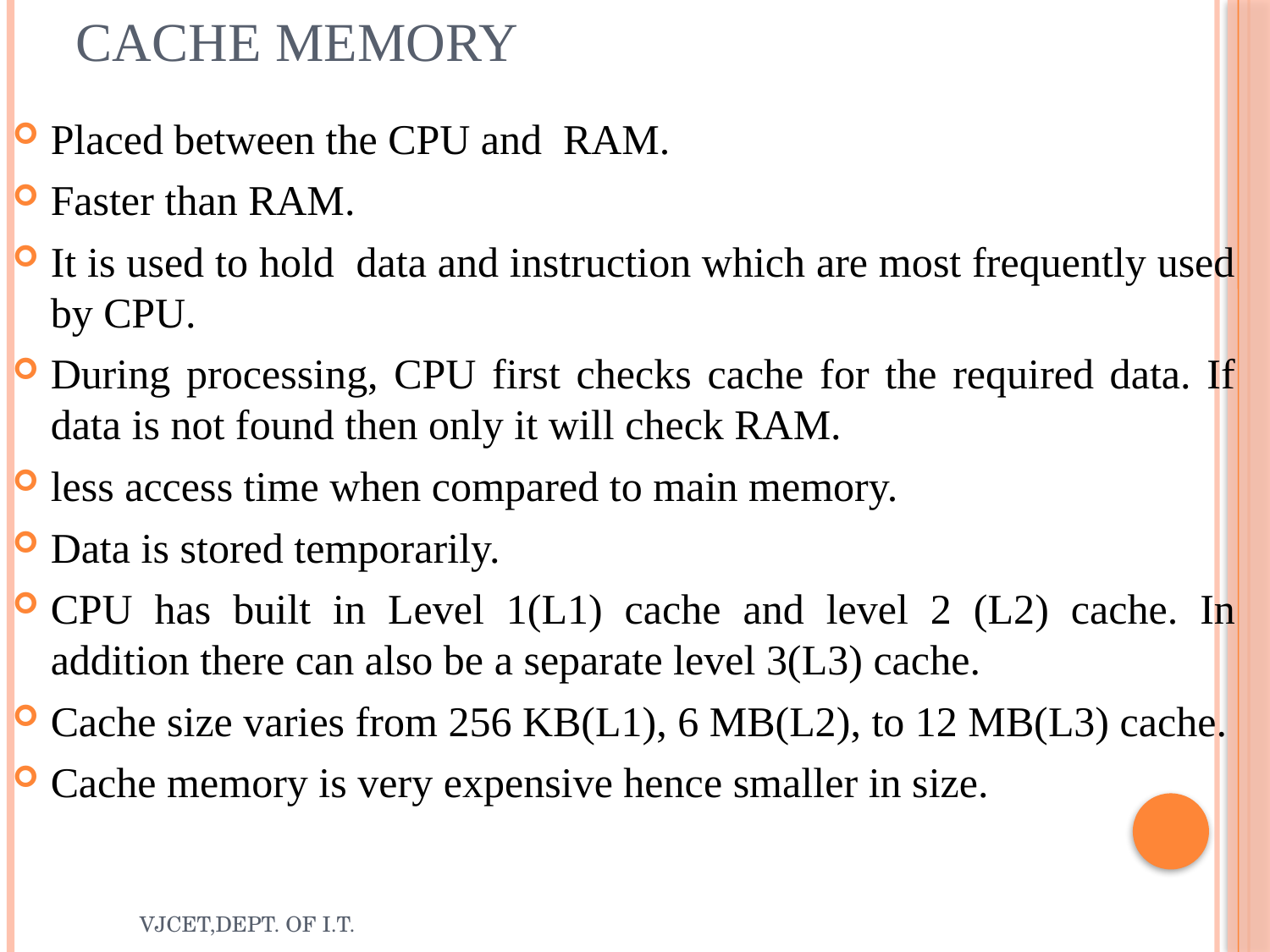

# Cache Memory
Placed between the CPU and  RAM.
Faster than RAM.
It is used to hold  data and instruction which are most frequently used by CPU.
During processing, CPU first checks cache for the required data. If data is not found then only it will check RAM.
less access time when compared to main memory.
Data is stored temporarily.
CPU has built in Level 1(L1) cache and level 2 (L2) cache. In addition there can also be a separate level 3(L3) cache.
Cache size varies from 256 KB(L1), 6 MB(L2), to 12 MB(L3) cache.
Cache memory is very expensive hence smaller in size.

VJCET,DEPT. OF I.T.